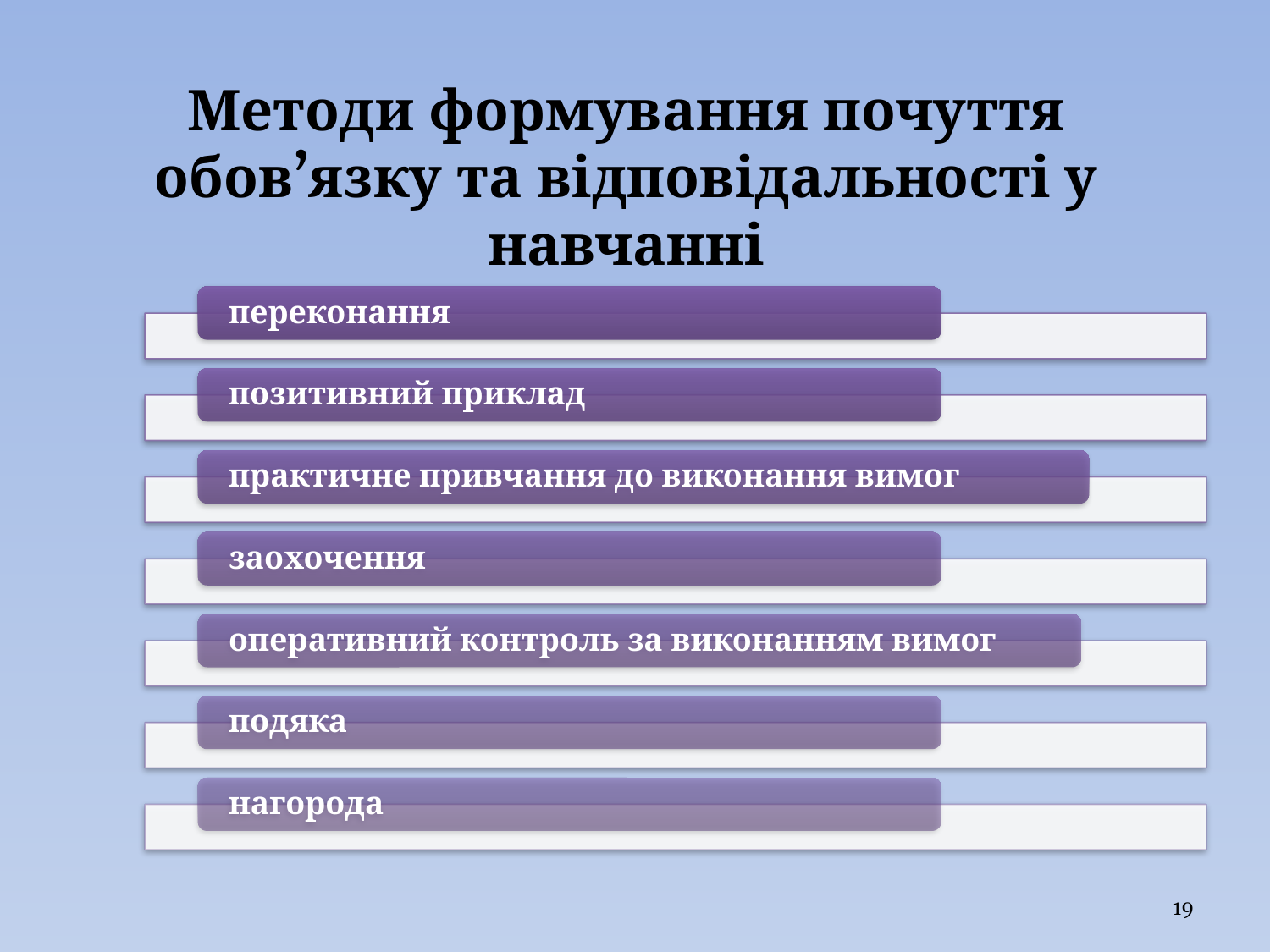

# Методи формування почуття обов’язку та відповідальності у навчанні
переконання
позитивний приклад
практичне привчання до виконання вимог
заохочення
оперативний контроль за виконанням вимог
подяка
нагорода
19